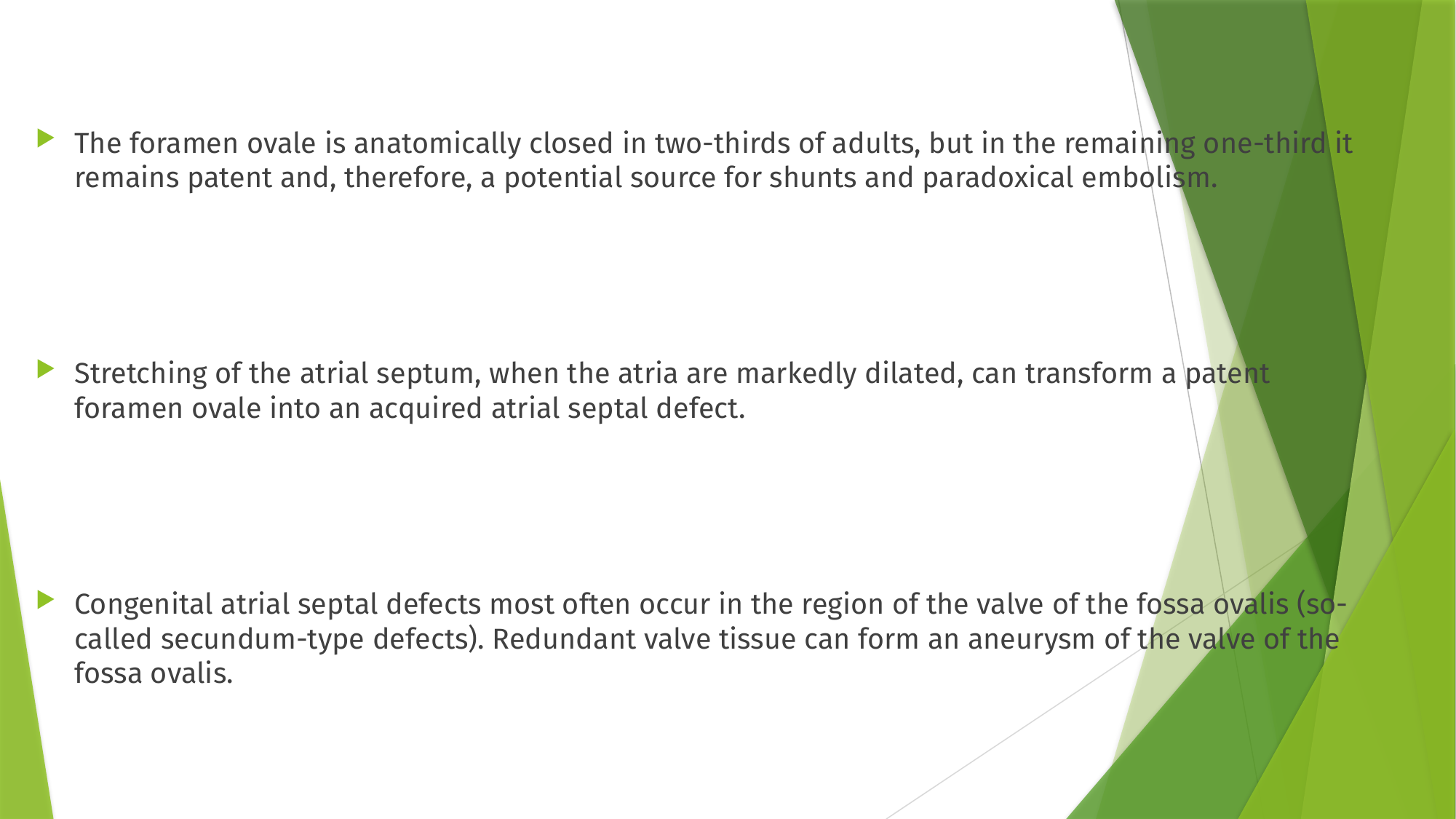

The foramen ovale is anatomically closed in two-thirds of adults, but in the remaining one-third it remains patent and, therefore, a potential source for shunts and paradoxical embolism.

Stretching of the atrial septum, when the atria are markedly dilated, can transform a patent foramen ovale into an acquired atrial septal defect.

Congenital atrial septal defects most often occur in the region of the valve of the fossa ovalis (so-called secundum-type defects). Redundant valve tissue can form an aneurysm of the valve of the fossa ovalis.